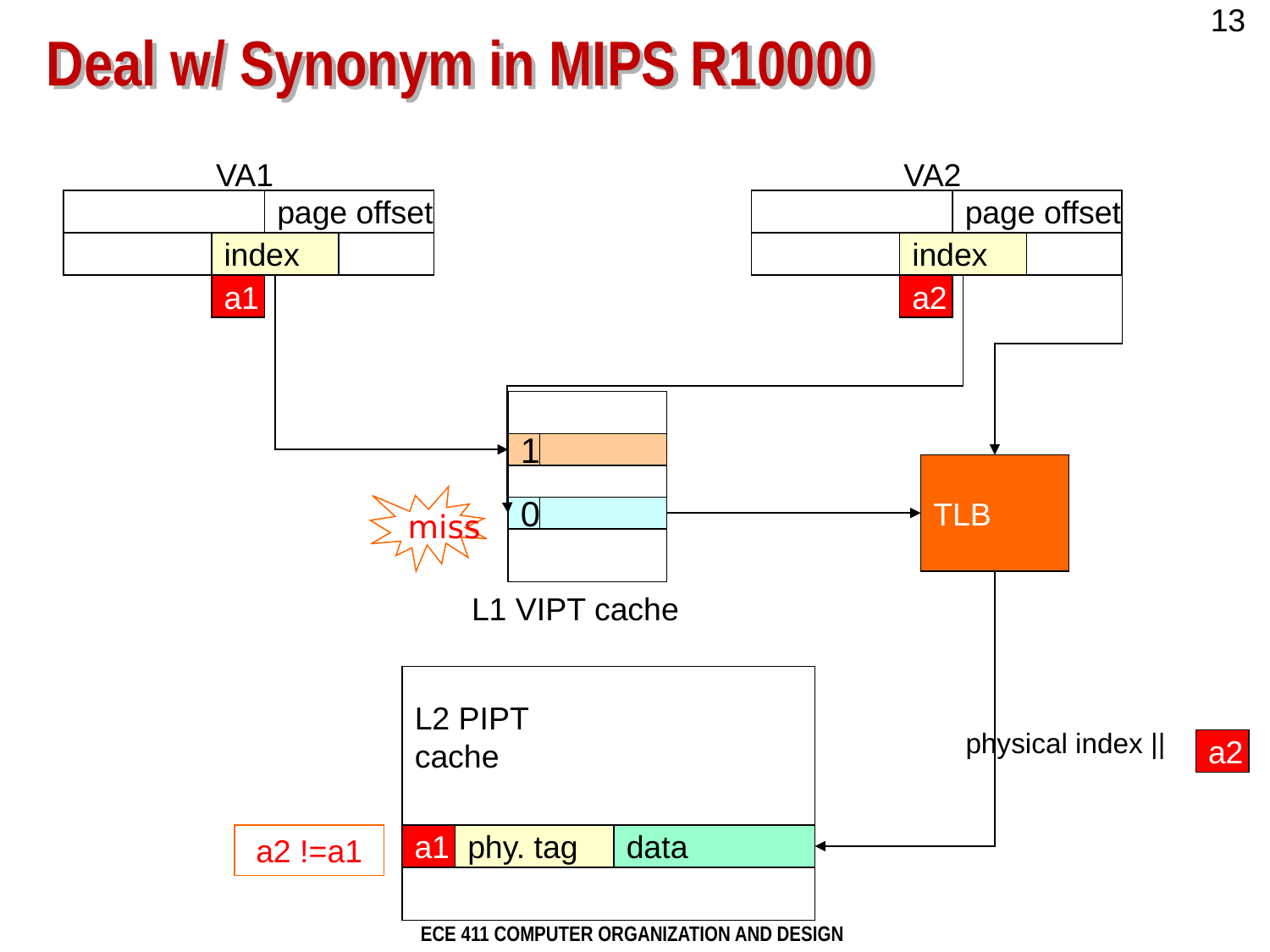

# Deal w/ Synonym in MIPS R10000
VA1
VA2

page offset

page offset

index

index
a1

0
a2

1
TLB
miss
L1 VIPT cache
L2 PIPT
cache

physical index ||
a2
 a2 !=a1
a1
phy. tag
data